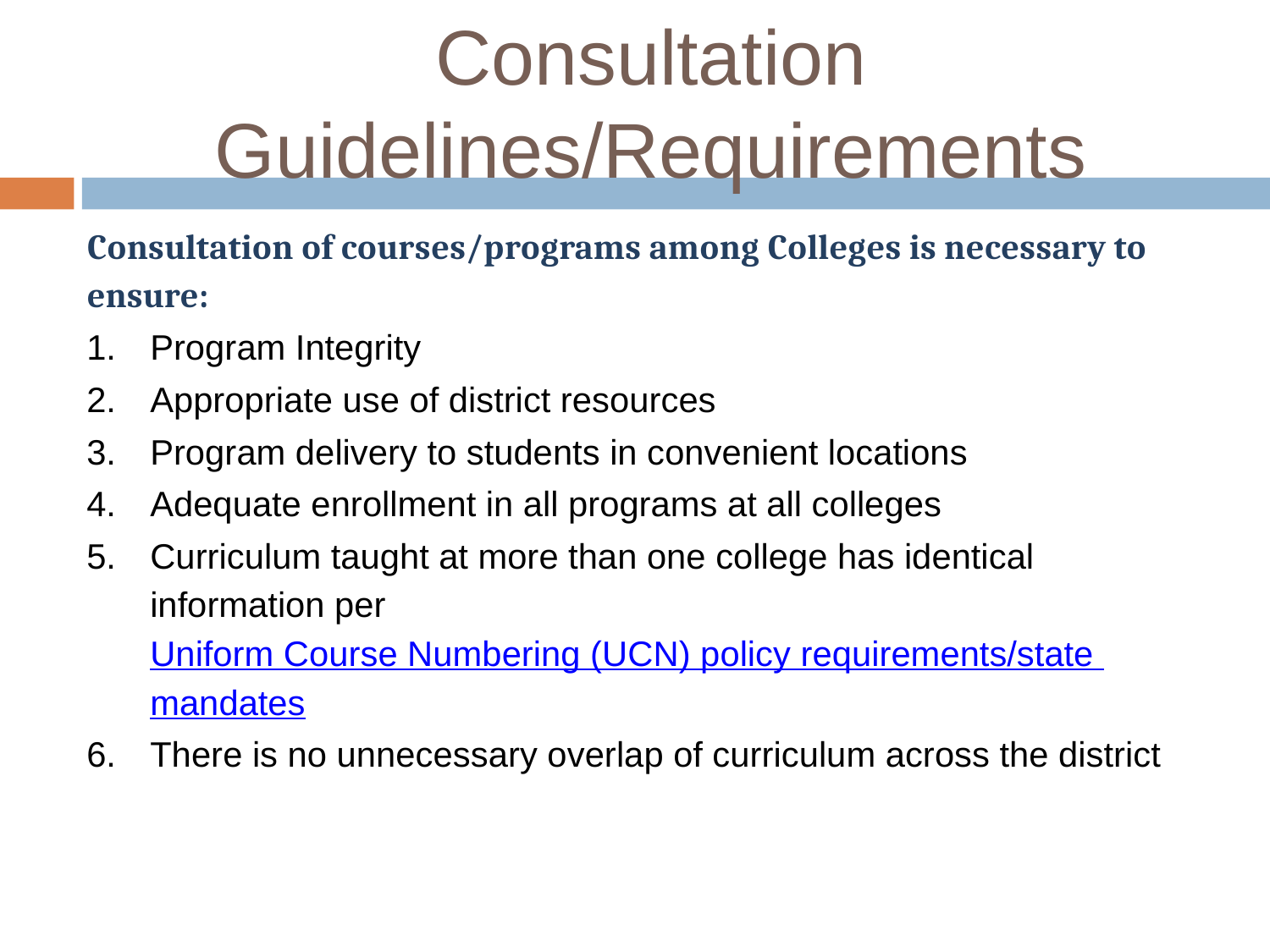

# Consultation Guidelines/Requirements
Consultation of courses/programs among Colleges is necessary to ensure:
Program Integrity
Appropriate use of district resources
Program delivery to students in convenient locations
Adequate enrollment in all programs at all colleges
Curriculum taught at more than one college has identical information per Uniform Course Numbering (UCN) policy requirements/state mandates
There is no unnecessary overlap of curriculum across the district